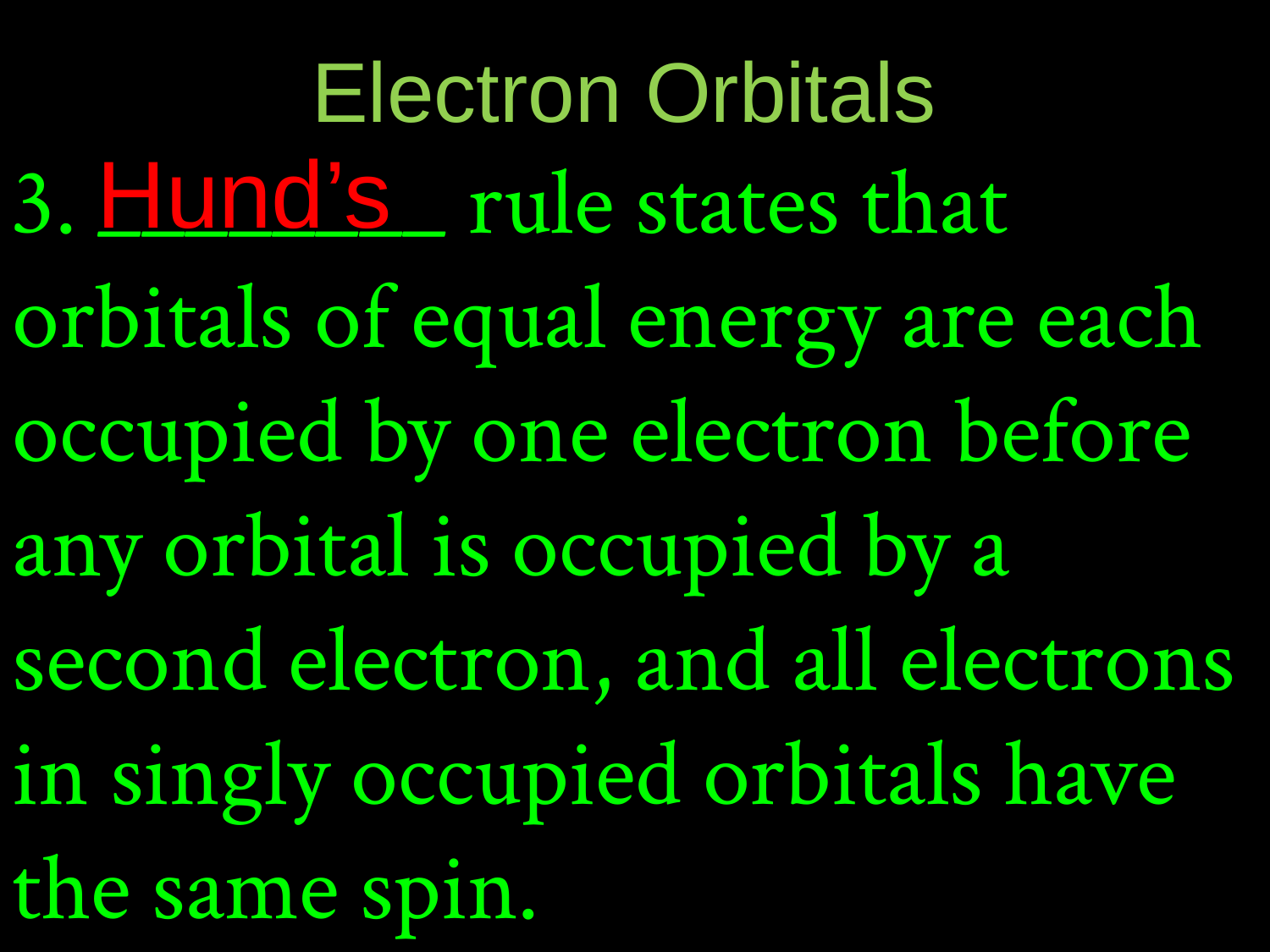

Electron Orbitals
Hund’s
3. ________ rule states that orbitals of equal energy are each occupied by one electron before any orbital is occupied by a second electron, and all electrons in singly occupied orbitals have the same spin.